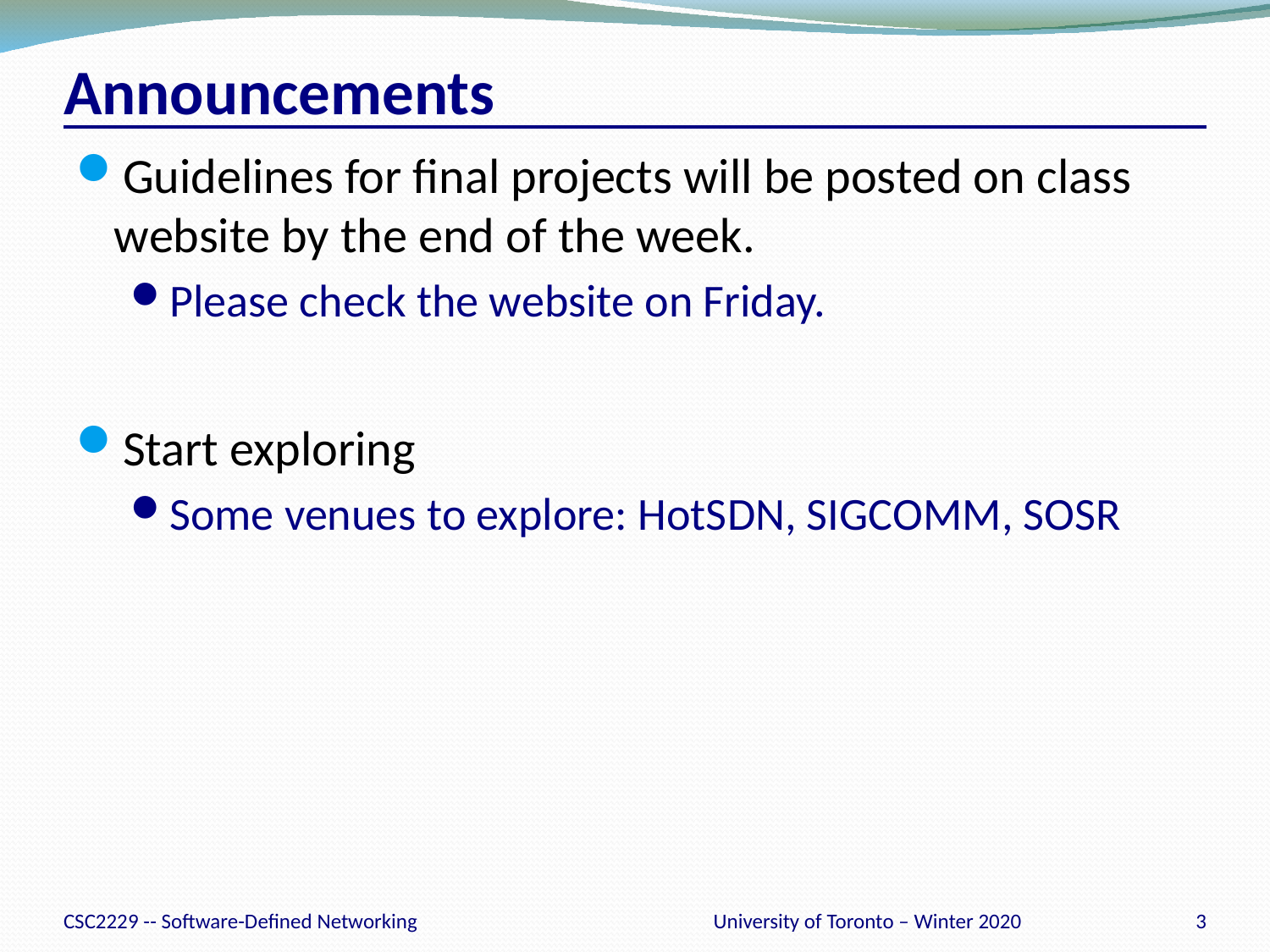

# Announcements
Guidelines for final projects will be posted on class website by the end of the week.
Please check the website on Friday.

Start exploring
Some venues to explore: HotSDN, SIGCOMM, SOSR

CSC2229 -- Software-Defined Networking
University of Toronto – Winter 2020
3